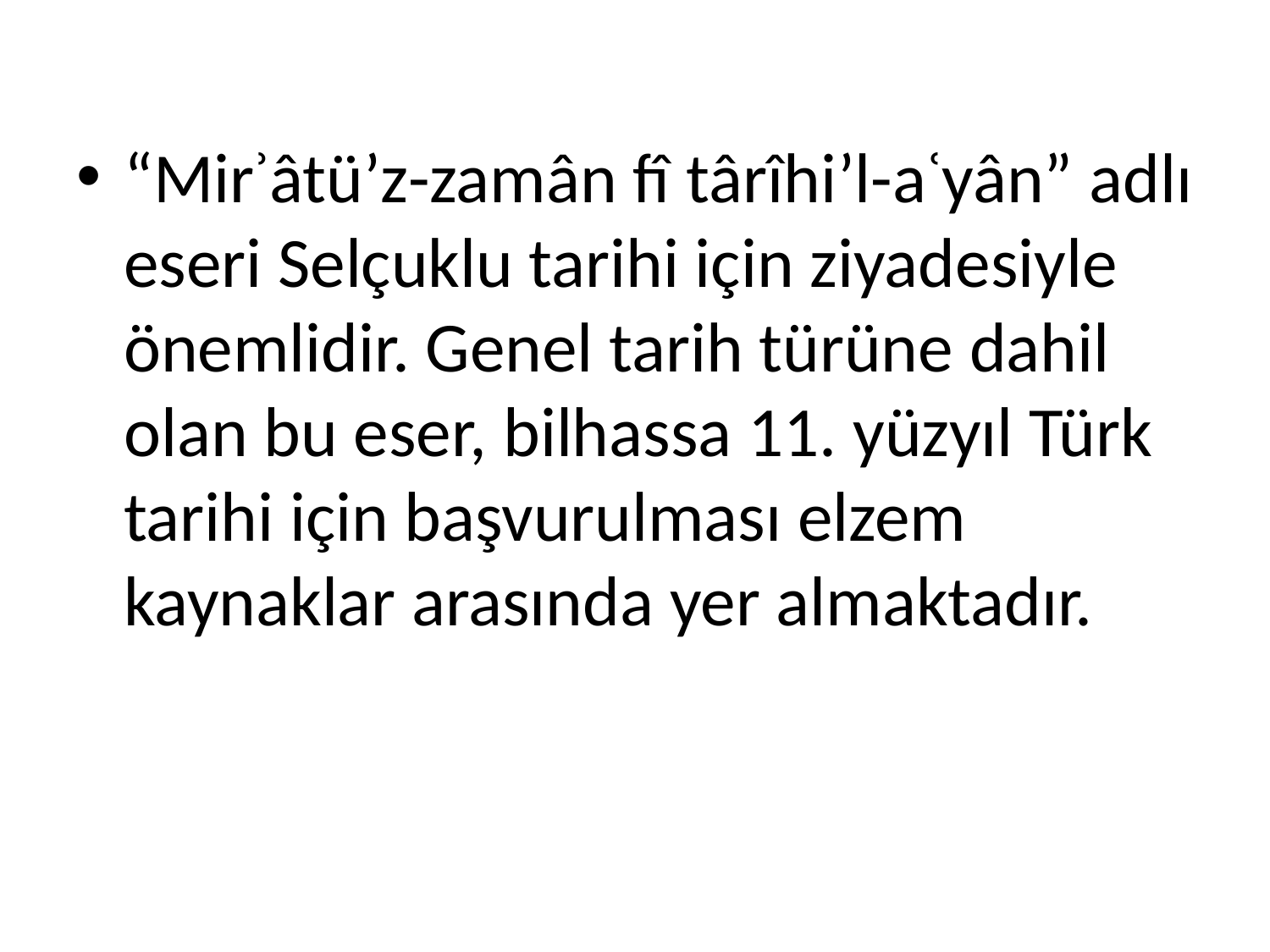

“Mirʾâtü’z-zamân fî târîhi’l-aʿyân” adlı eseri Selçuklu tarihi için ziyadesiyle önemlidir. Genel tarih türüne dahil olan bu eser, bilhassa 11. yüzyıl Türk tarihi için başvurulması elzem kaynaklar arasında yer almaktadır.